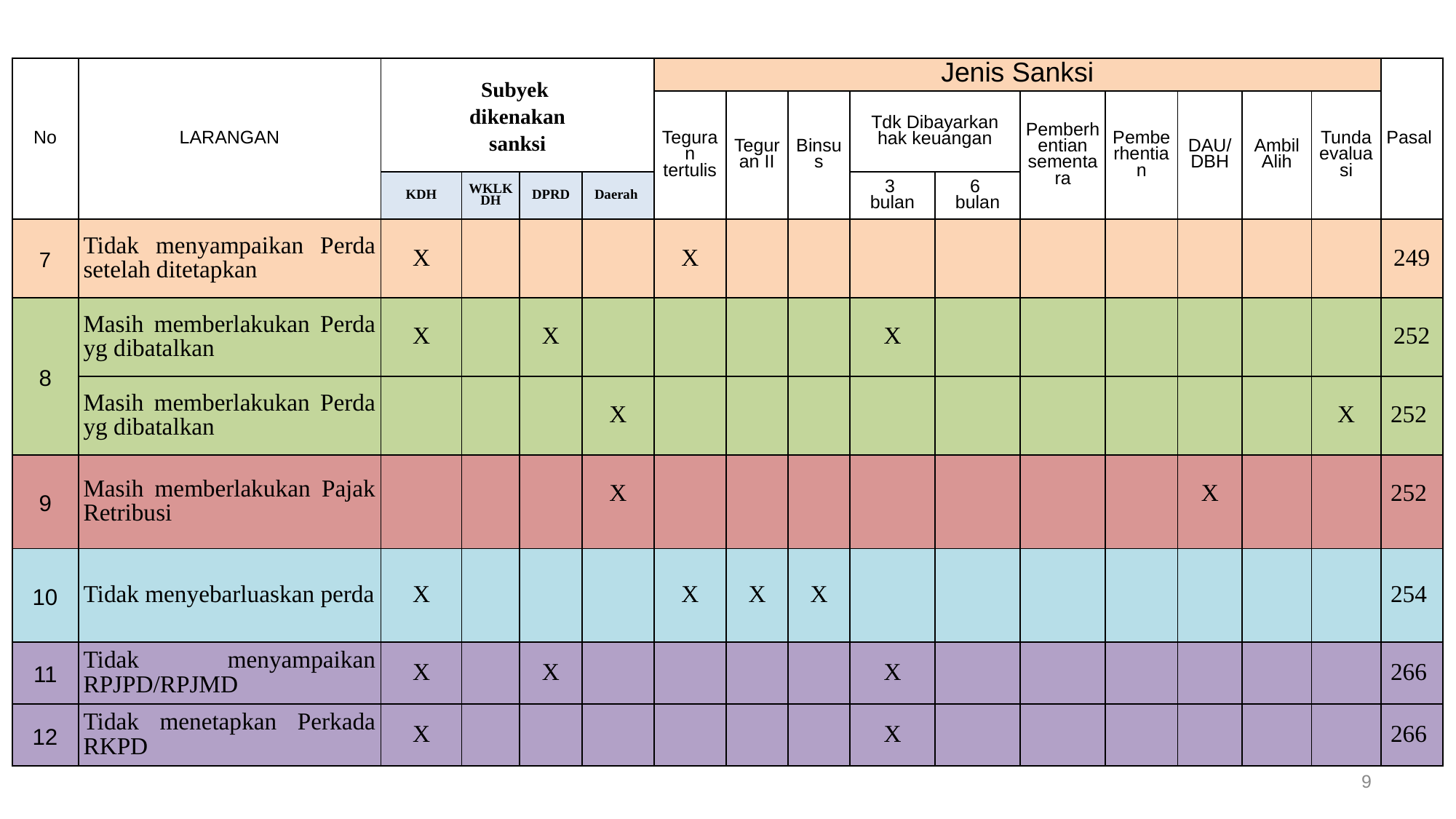

| No | LARANGAN | Subyek dikenakan sanksi |  |  |  | Jenis Sanksi |  |  |  |  |  |  |  |  |  | Pasal |
| --- | --- | --- | --- | --- | --- | --- | --- | --- | --- | --- | --- | --- | --- | --- | --- | --- |
|  |  |  |  |  |  | Teguran tertulis | Teguran II | Binsus | Tdk Dibayarkan hak keuangan |  | Pemberhentian sementara | Pemberhentian | DAU/DBH | Ambil Alih | Tunda evaluasi |  |
|  |  | KDH | WKLKDH | DPRD | Daerah |  |  |  | 3 bulan | 6 bulan |  |  |  |  |  |  |
| 7 | Tidak menyampaikan Perda setelah ditetapkan | X |  |  |  | X |  |  |  |  |  |  |  |  |  | 249 |
| 8 | Masih memberlakukan Perda yg dibatalkan | X |  | X |  |  |  |  | X |  |  |  |  |  |  | 252 |
|  | Masih memberlakukan Perda yg dibatalkan |  |  |  | X |  |  |  |  |  |  |  |  |  | X | 252 |
| 9 | Masih memberlakukan Pajak Retribusi |  |  |  | X |  |  |  |  |  |  |  | X |  |  | 252 |
| 10 | Tidak menyebarluaskan perda | X |  |  |  | X | X | X |  |  |  |  |  |  |  | 254 |
| 11 | Tidak menyampaikan RPJPD/RPJMD | X |  | X |  |  |  |  | X |  |  |  |  |  |  | 266 |
| 12 | Tidak menetapkan Perkada RKPD | X |  |  |  |  |  |  | X |  |  |  |  |  |  | 266 |
9